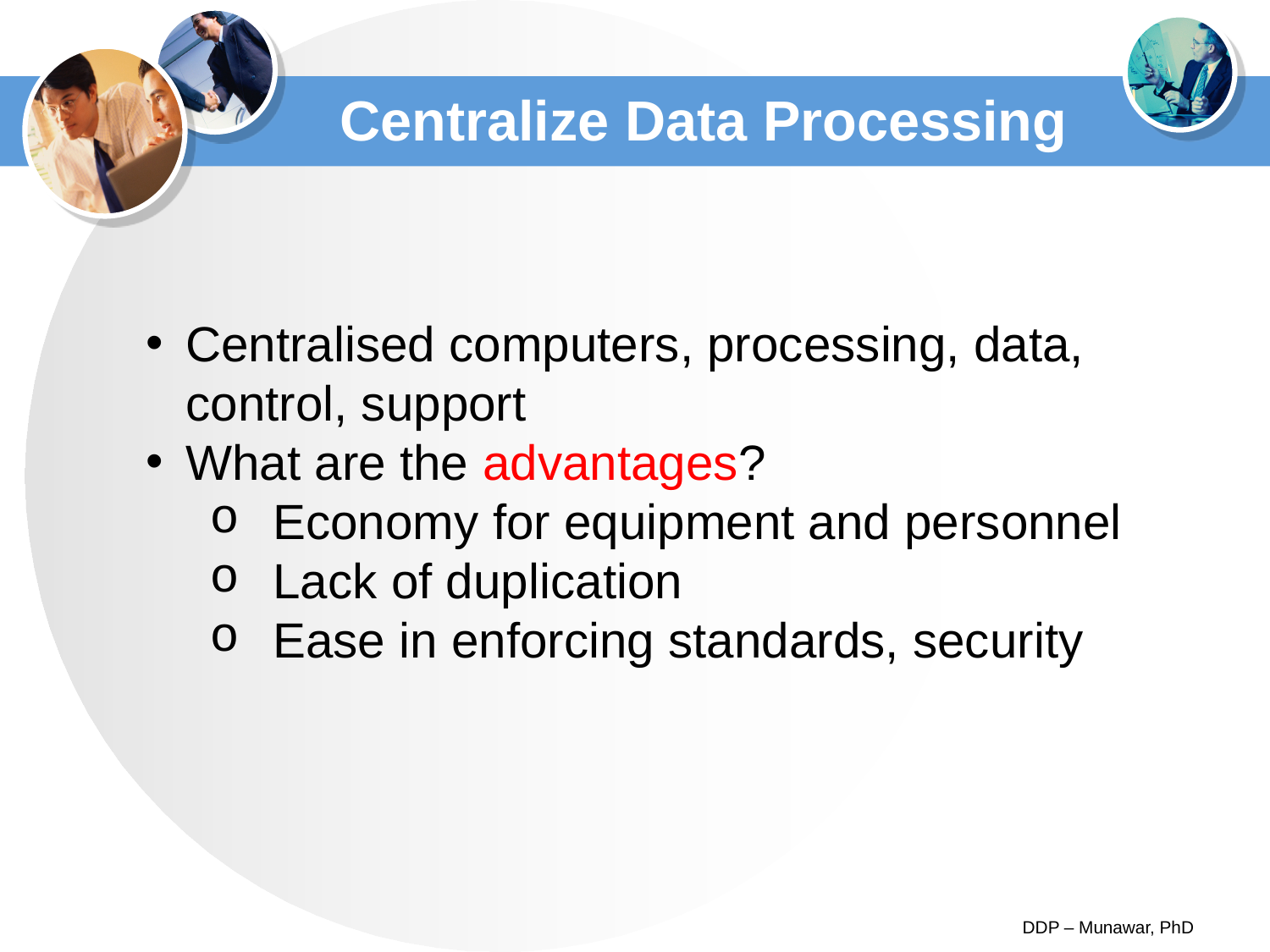

# Centralize Data Processing
Centralised computers, processing, data, control, support
What are the advantages?
Economy for equipment and personnel
Lack of duplication
Ease in enforcing standards, security
DDP – Munawar, PhD